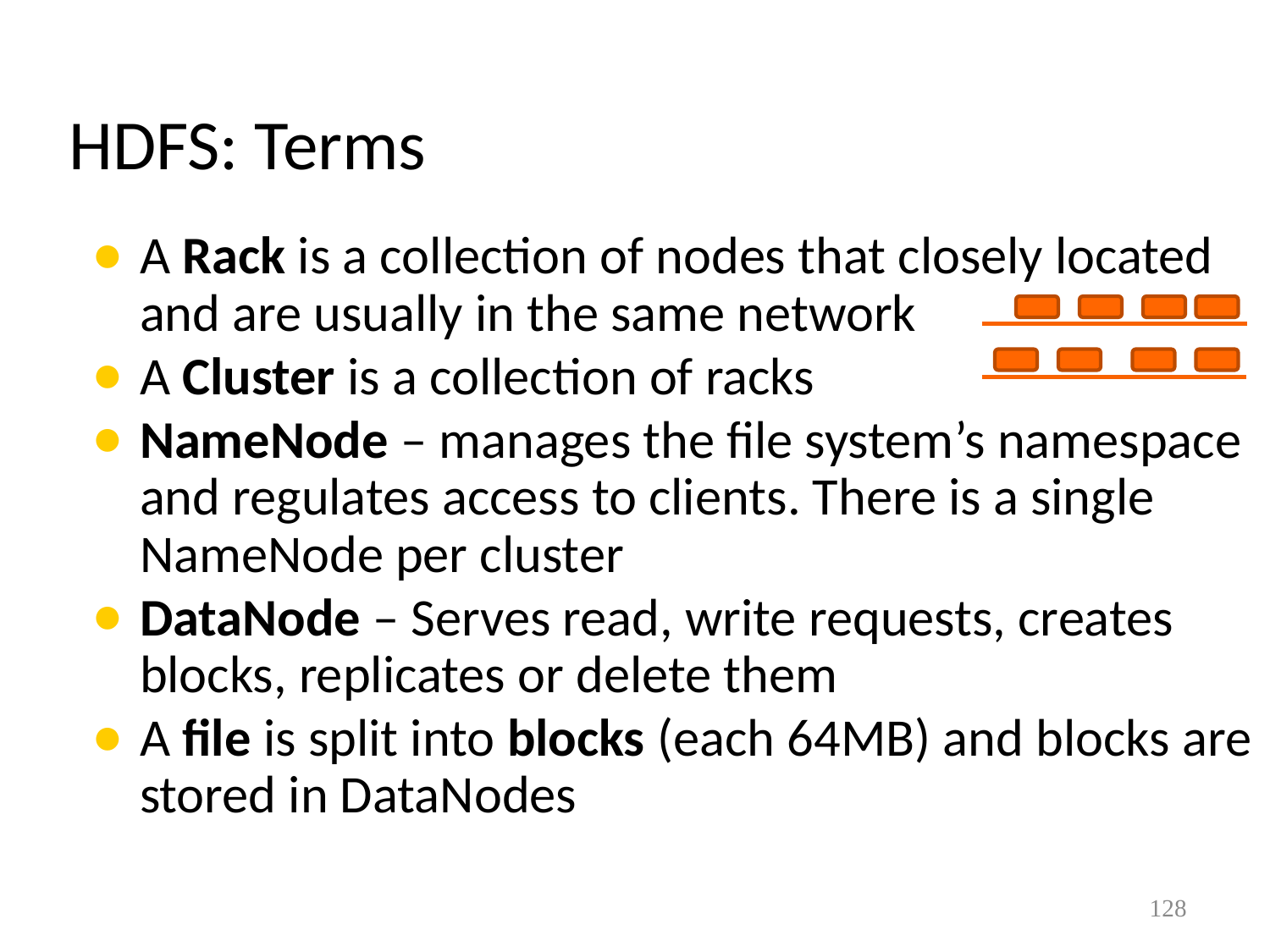

# HDFS: Terms
A Rack is a collection of nodes that closely located and are usually in the same network
A Cluster is a collection of racks
NameNode – manages the file system’s namespace and regulates access to clients. There is a single NameNode per cluster
DataNode – Serves read, write requests, creates blocks, replicates or delete them
A file is split into blocks (each 64MB) and blocks are stored in DataNodes

128